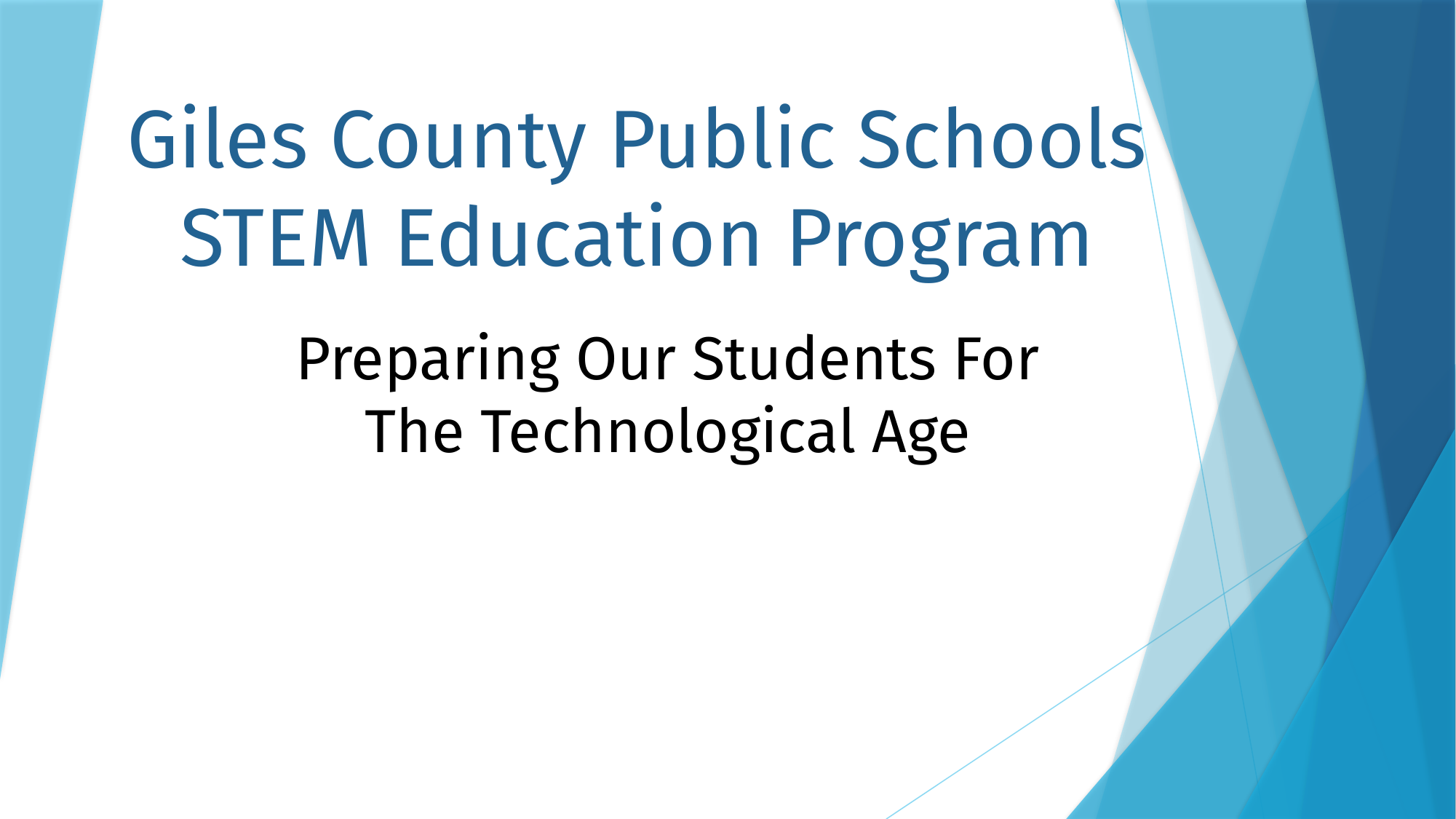

# Giles County Public Schools STEM Education Program
Preparing Our Students For The Technological Age